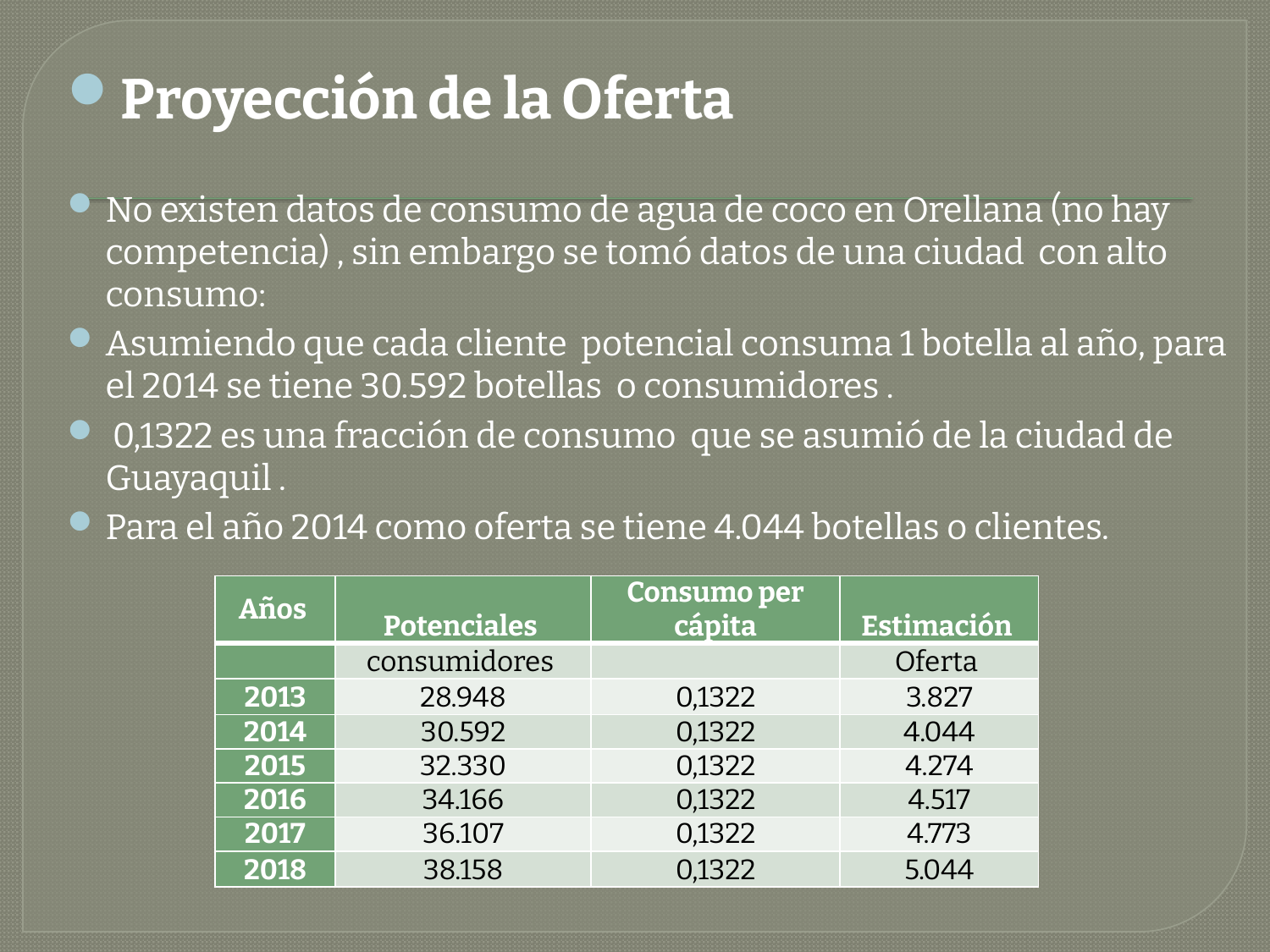

Proyección de la Oferta

No existen datos de consumo de agua de coco en Orellana (no hay competencia) , sin embargo se tomó datos de una ciudad  con alto consumo:
Asumiendo que cada cliente  potencial consuma 1 botella al año, para el 2014 se tiene 30.592 botellas  o consumidores .
 0,1322 es una fracción de consumo  que se asumió de la ciudad de Guayaquil .
Para el año 2014 como oferta se tiene 4.044 botellas o clientes.

| Años | Potenciales | Consumo per cápita | Estimación |
| --- | --- | --- | --- |
|  | consumidores |  | Oferta |
| 2013 | 28.948 | 0,1322 | 3.827 |
| 2014 | 30.592 | 0,1322 | 4.044 |
| 2015 | 32.330 | 0,1322 | 4.274 |
| 2016 | 34.166 | 0,1322 | 4.517 |
| 2017 | 36.107 | 0,1322 | 4.773 |
| 2018 | 38.158 | 0,1322 | 5.044 |